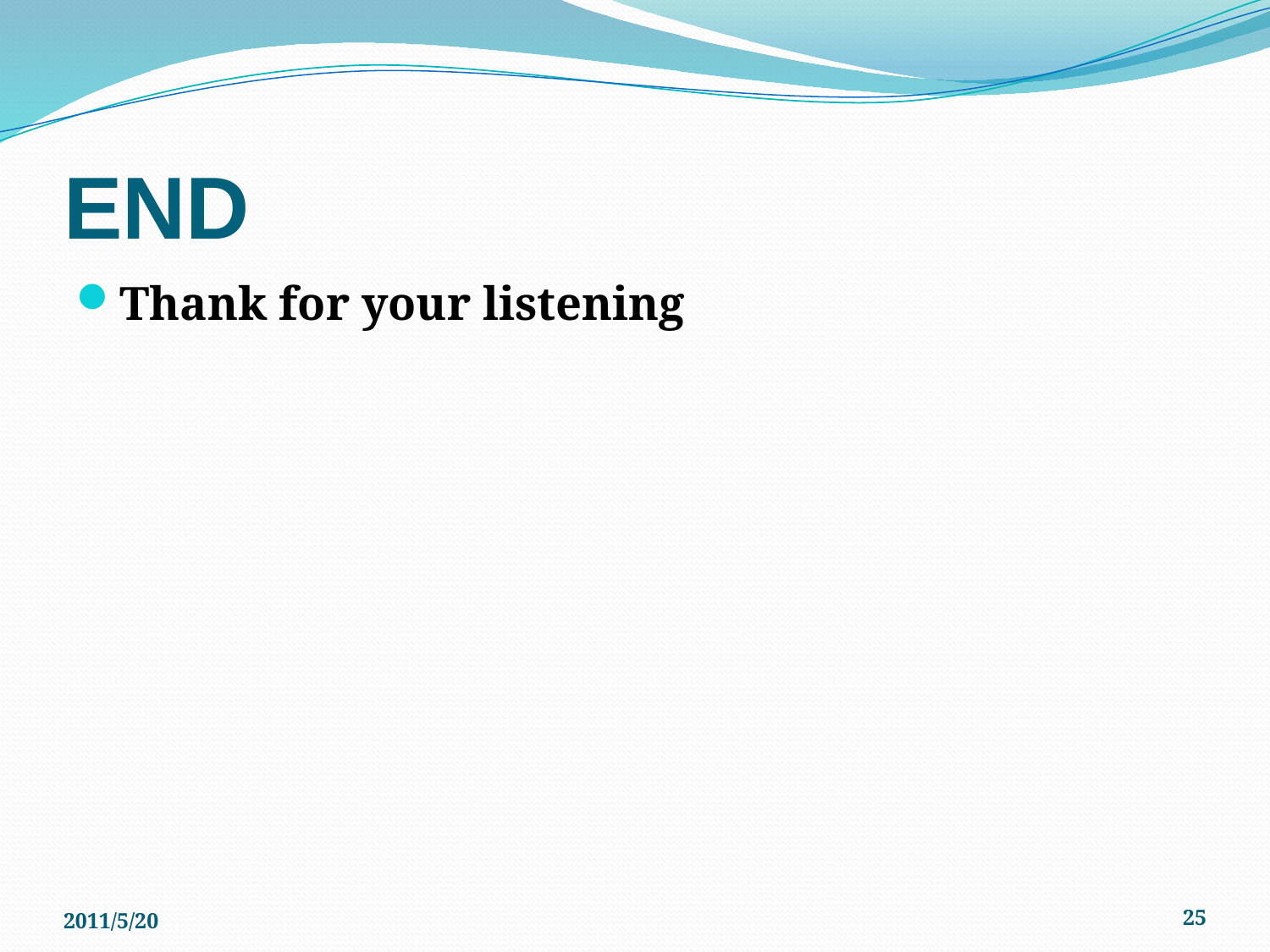

# END
Thank for your listening
2011/5/20
25